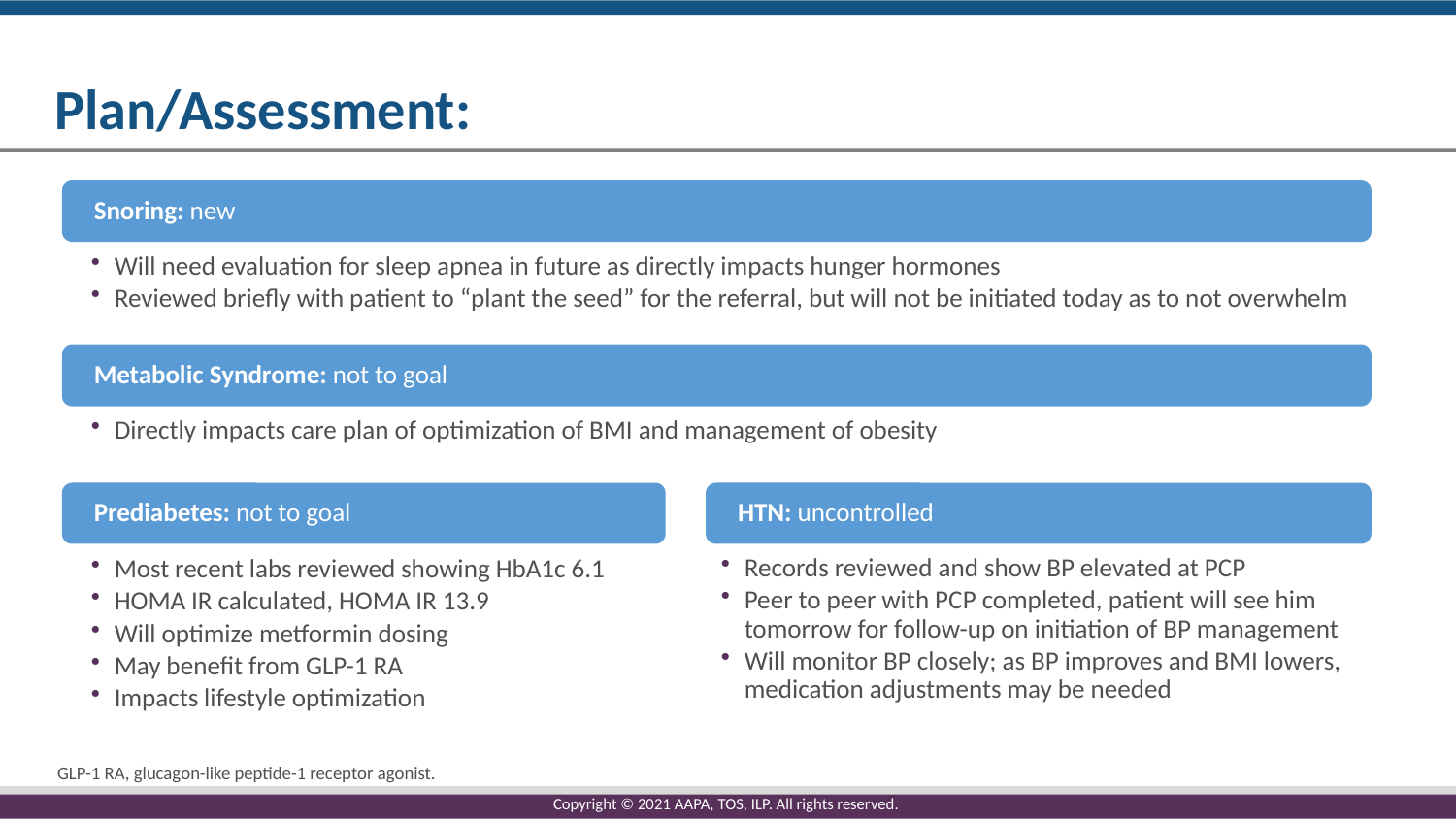

# Plan/Assessment:
Snoring: new
Will need evaluation for sleep apnea in future as directly impacts hunger hormones
Reviewed briefly with patient to “plant the seed” for the referral, but will not be initiated today as to not overwhelm
Metabolic Syndrome: not to goal
Directly impacts care plan of optimization of BMI and management of obesity
Prediabetes: not to goal
HTN: uncontrolled
Records reviewed and show BP elevated at PCP
Peer to peer with PCP completed, patient will see him tomorrow for follow-up on initiation of BP management
Will monitor BP closely; as BP improves and BMI lowers, medication adjustments may be needed
Most recent labs reviewed showing HbA1c 6.1
HOMA IR calculated, HOMA IR 13.9
Will optimize metformin dosing
May benefit from GLP-1 RA
Impacts lifestyle optimization
GLP-1 RA, glucagon-like peptide-1 receptor agonist.